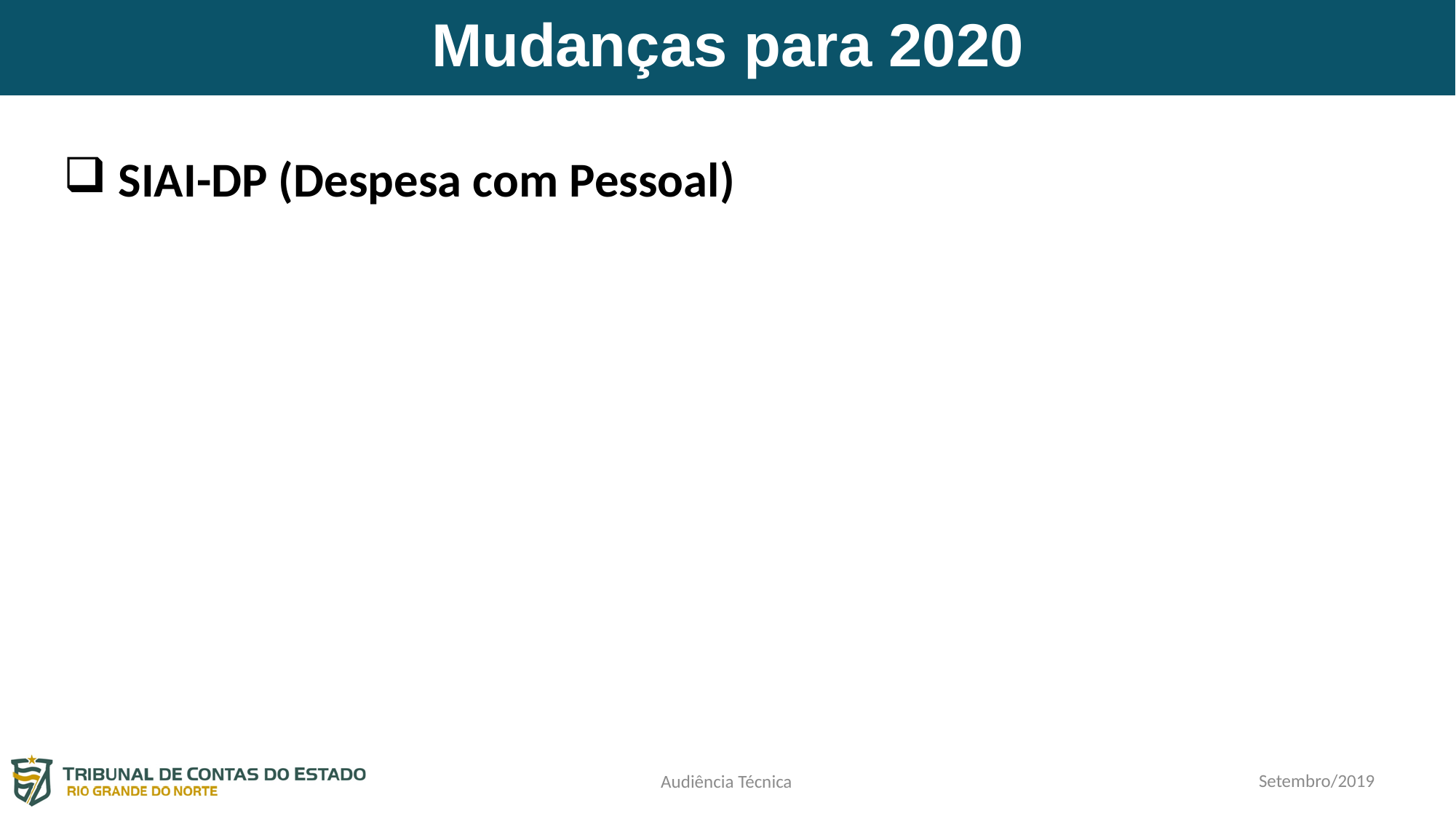

Mudanças para 2020
 SIAI-DP (Despesa com Pessoal)